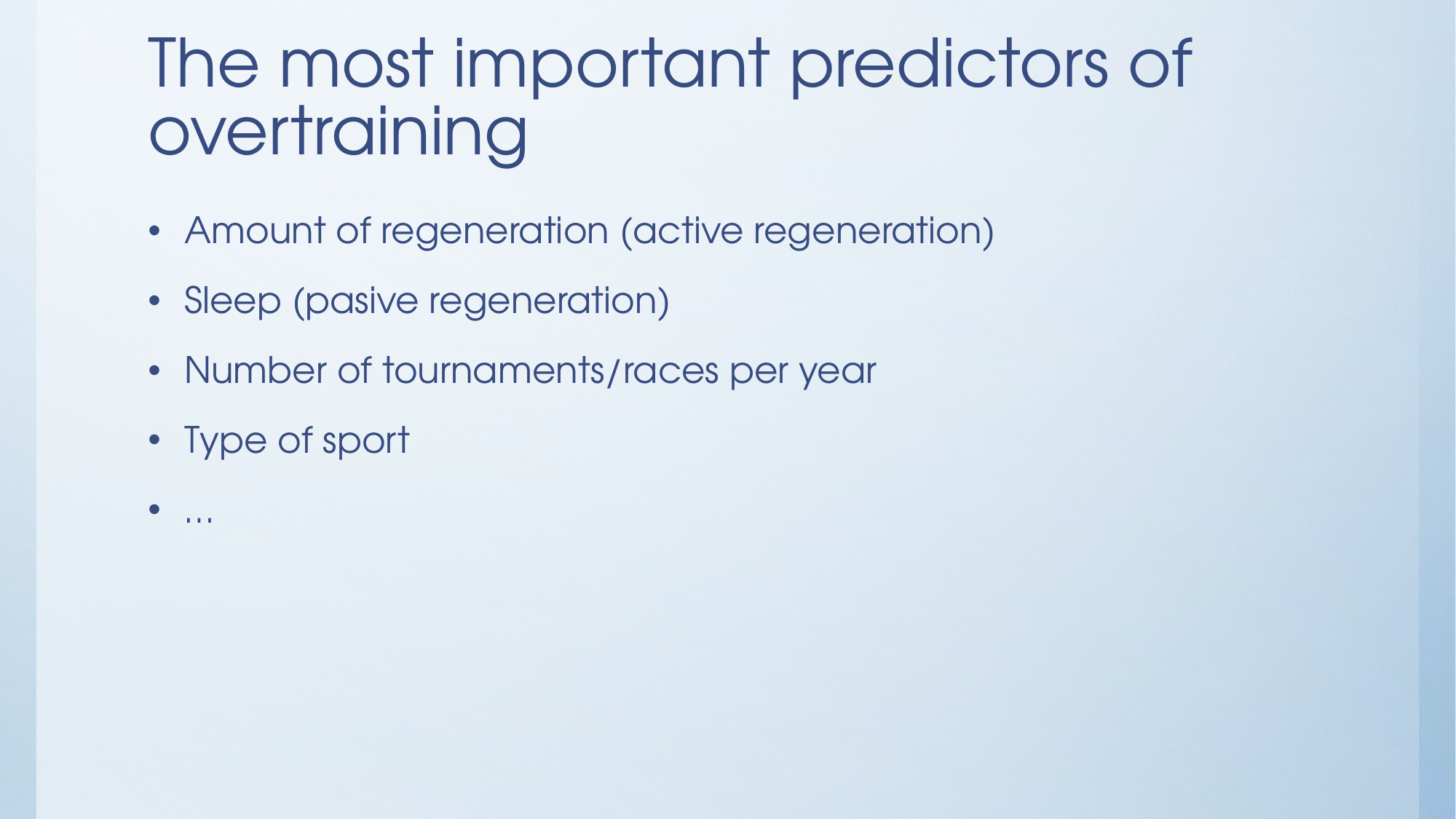

# The most important predictors of overtraining
Amount of regeneration (active regeneration)
Sleep (pasive regeneration)
Number of tournaments/races per year
Type of sport
…